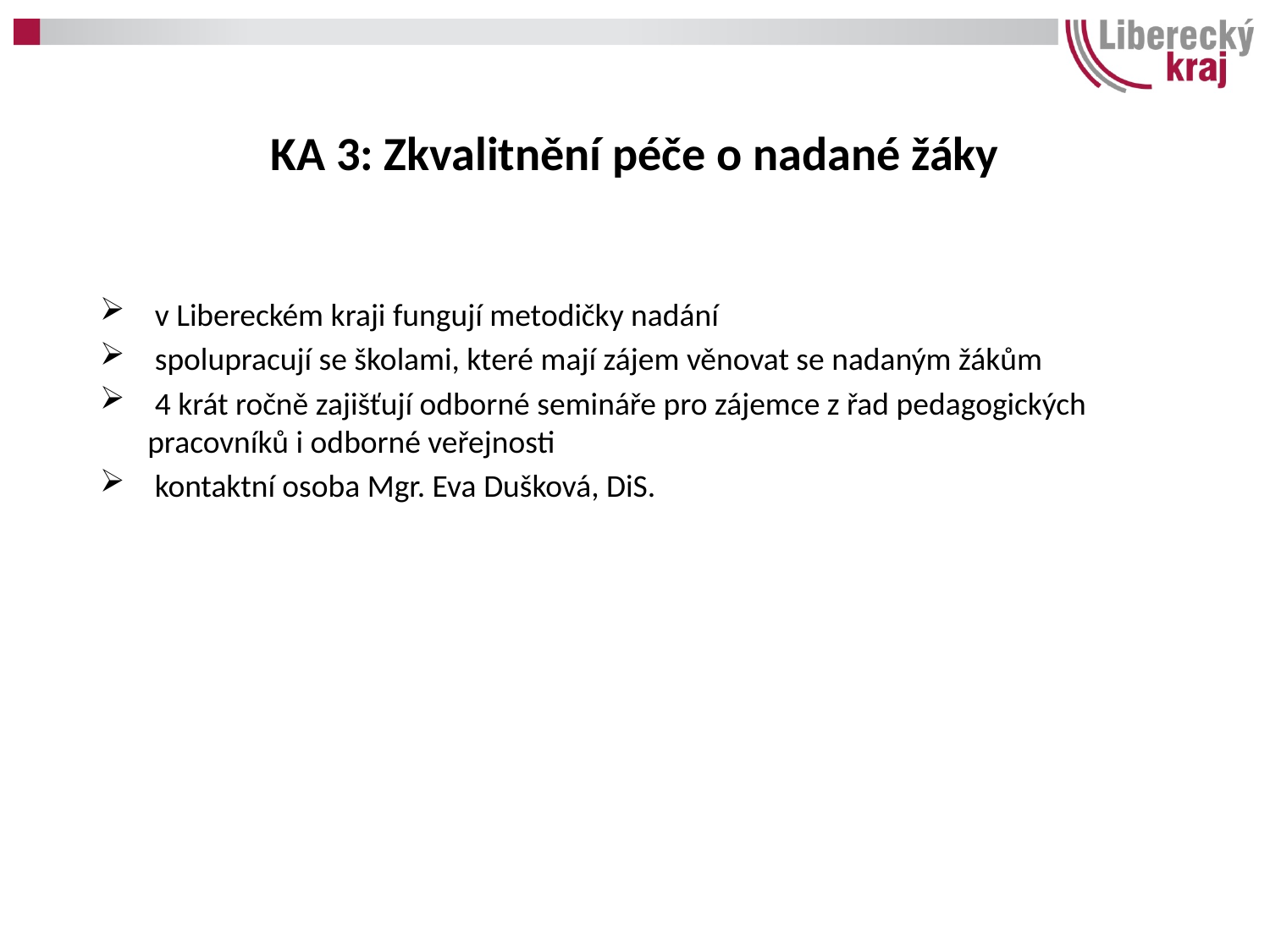

# KA 3: Zkvalitnění péče o nadané žáky
 v Libereckém kraji fungují metodičky nadání
 spolupracují se školami, které mají zájem věnovat se nadaným žákům
 4 krát ročně zajišťují odborné semináře pro zájemce z řad pedagogických pracovníků i odborné veřejnosti
 kontaktní osoba Mgr. Eva Dušková, DiS.